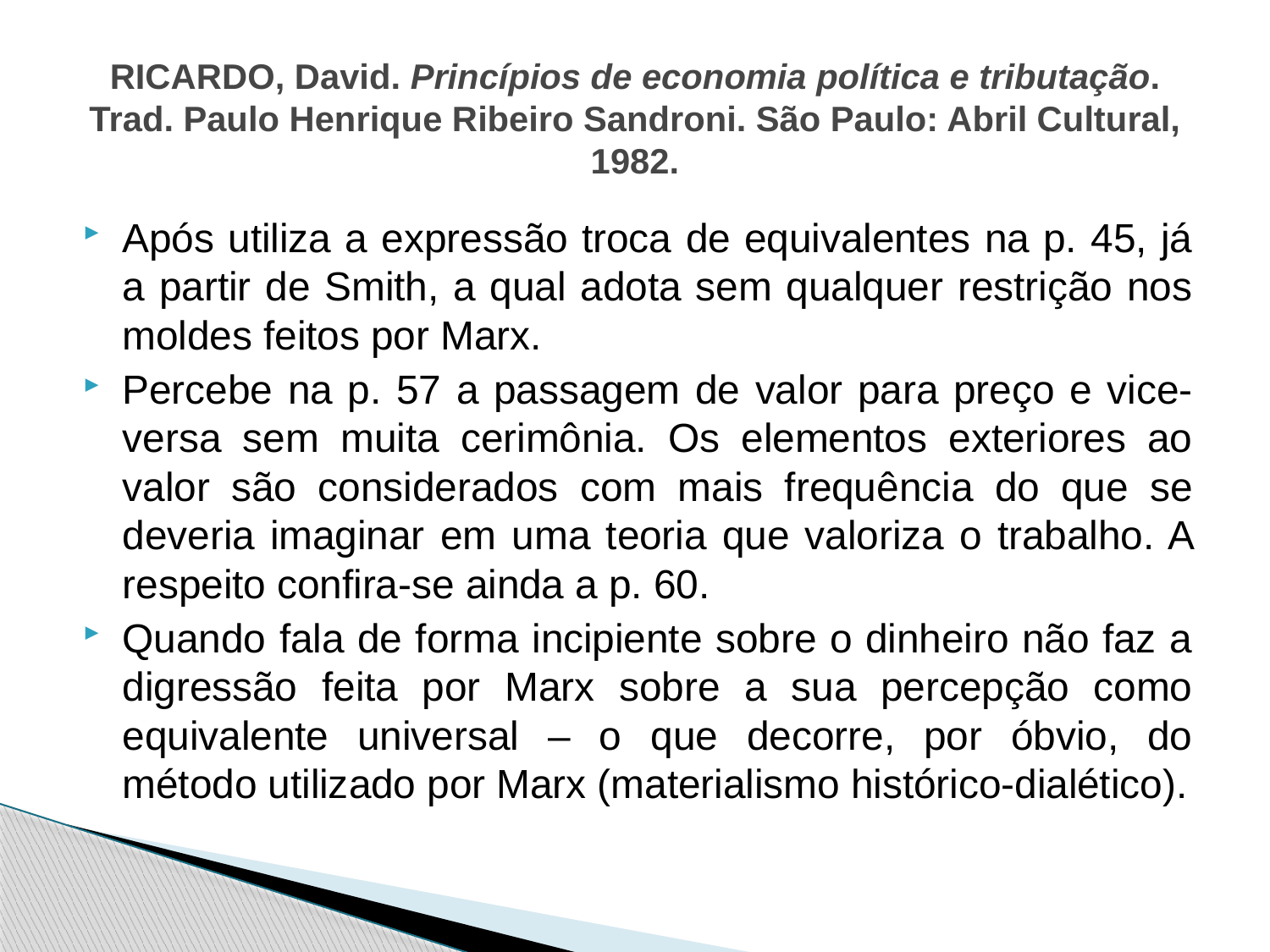

# RICARDO, David. Princípios de economia política e tributação. Trad. Paulo Henrique Ribeiro Sandroni. São Paulo: Abril Cultural, 1982.
Após utiliza a expressão troca de equivalentes na p. 45, já a partir de Smith, a qual adota sem qualquer restrição nos moldes feitos por Marx.
Percebe na p. 57 a passagem de valor para preço e vice-versa sem muita cerimônia. Os elementos exteriores ao valor são considerados com mais frequência do que se deveria imaginar em uma teoria que valoriza o trabalho. A respeito confira-se ainda a p. 60.
Quando fala de forma incipiente sobre o dinheiro não faz a digressão feita por Marx sobre a sua percepção como equivalente universal – o que decorre, por óbvio, do método utilizado por Marx (materialismo histórico-dialético).